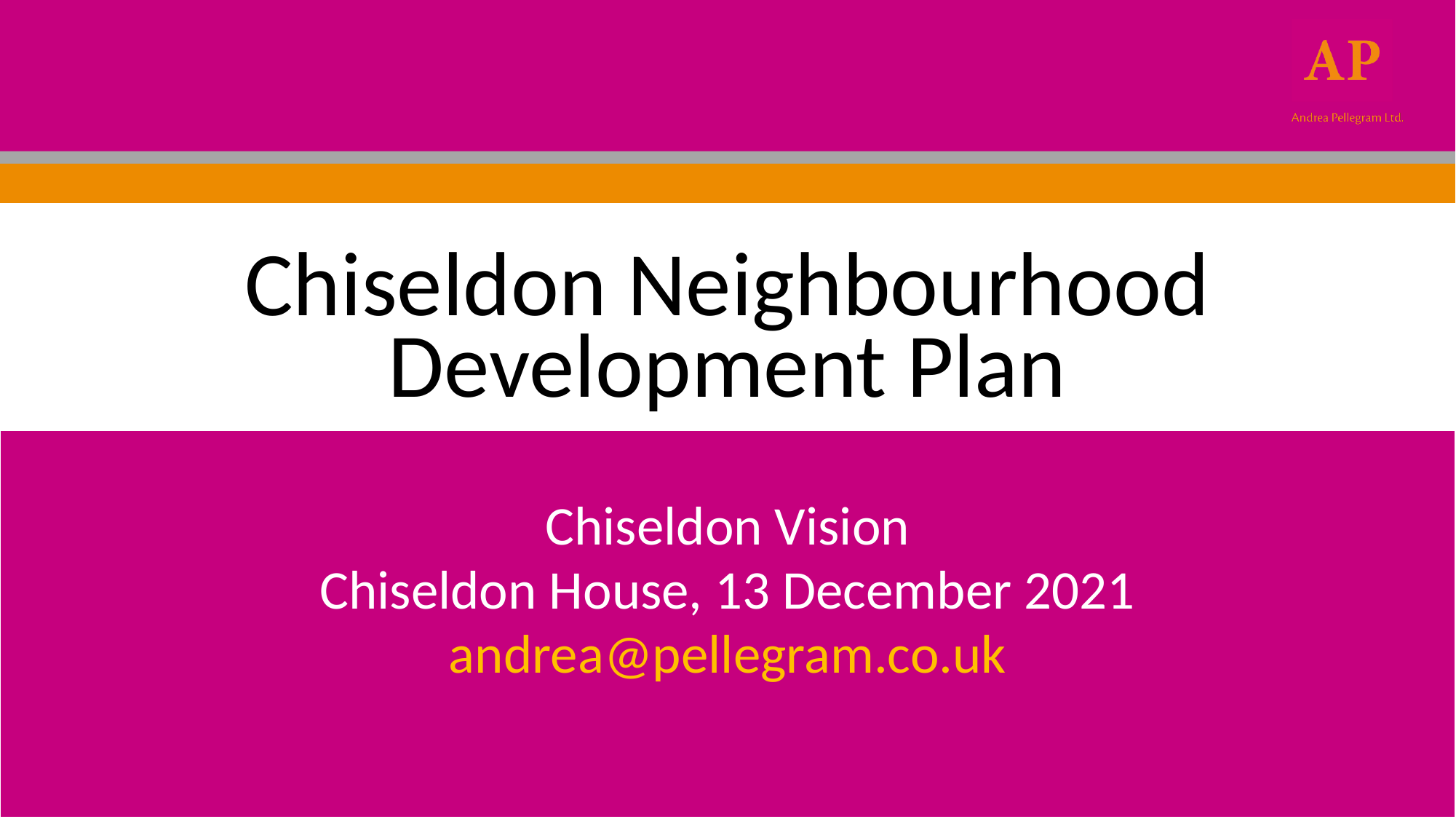

# Chiseldon Neighbourhood Development Plan

Chiseldon Vision
Chiseldon House, 13 December 2021
andrea@pellegram.co.uk